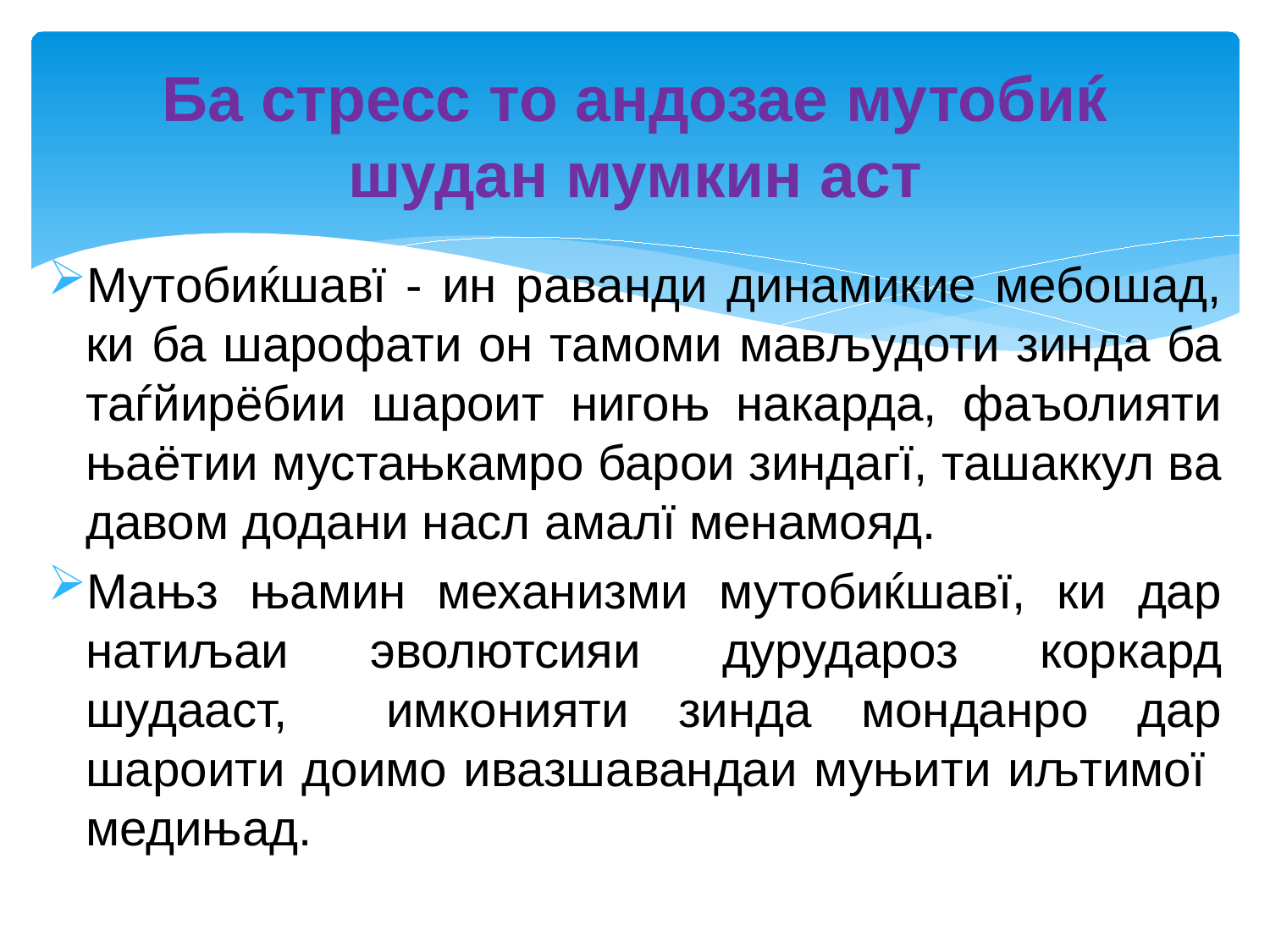

# Ба стресс то андозае мутобиќ шудан мумкин аст
Мутобиќшавї - ин раванди динамикие мебошад, ки ба шарофати он тамоми мављудоти зинда ба таѓйирёбии шароит нигоњ накарда, фаъолияти њаётии мустањкамро барои зиндагї, ташаккул ва давом додани насл амалї менамояд.
Мањз њамин механизми мутобиќшавї, ки дар натиљаи эволютсияи дурудароз коркард шудааст,  имконияти зинда монданро дар шароити доимо ивазшавандаи муњити иљтимої  медињад.